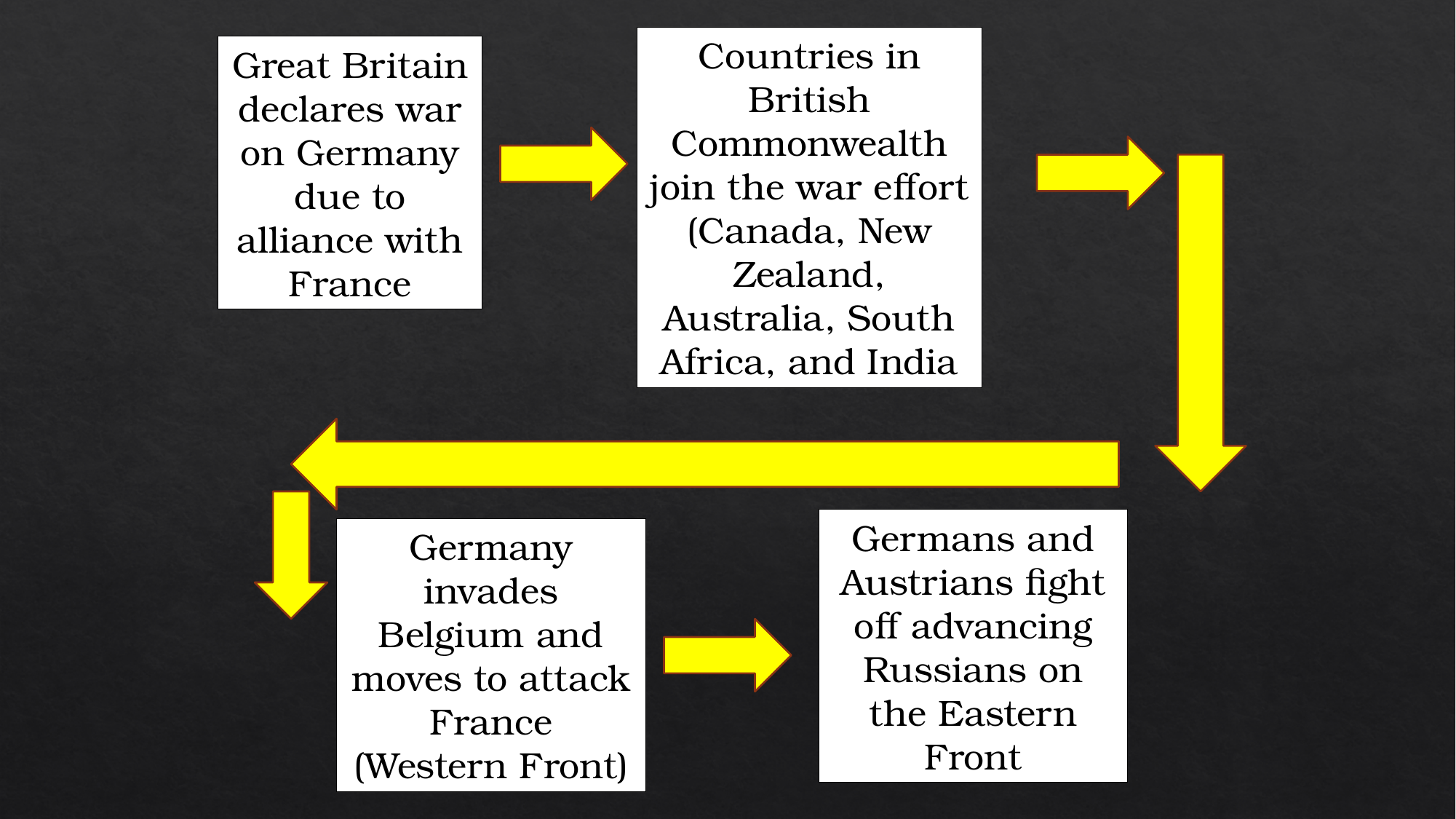

Countries in British Commonwealth join the war effort (Canada, New Zealand, Australia, South Africa, and India
Great Britain declares war on Germany due to alliance with France

Germans and Austrians fight off advancing Russians on the Eastern Front

Germany invades Belgium and moves to attack France (Western Front)